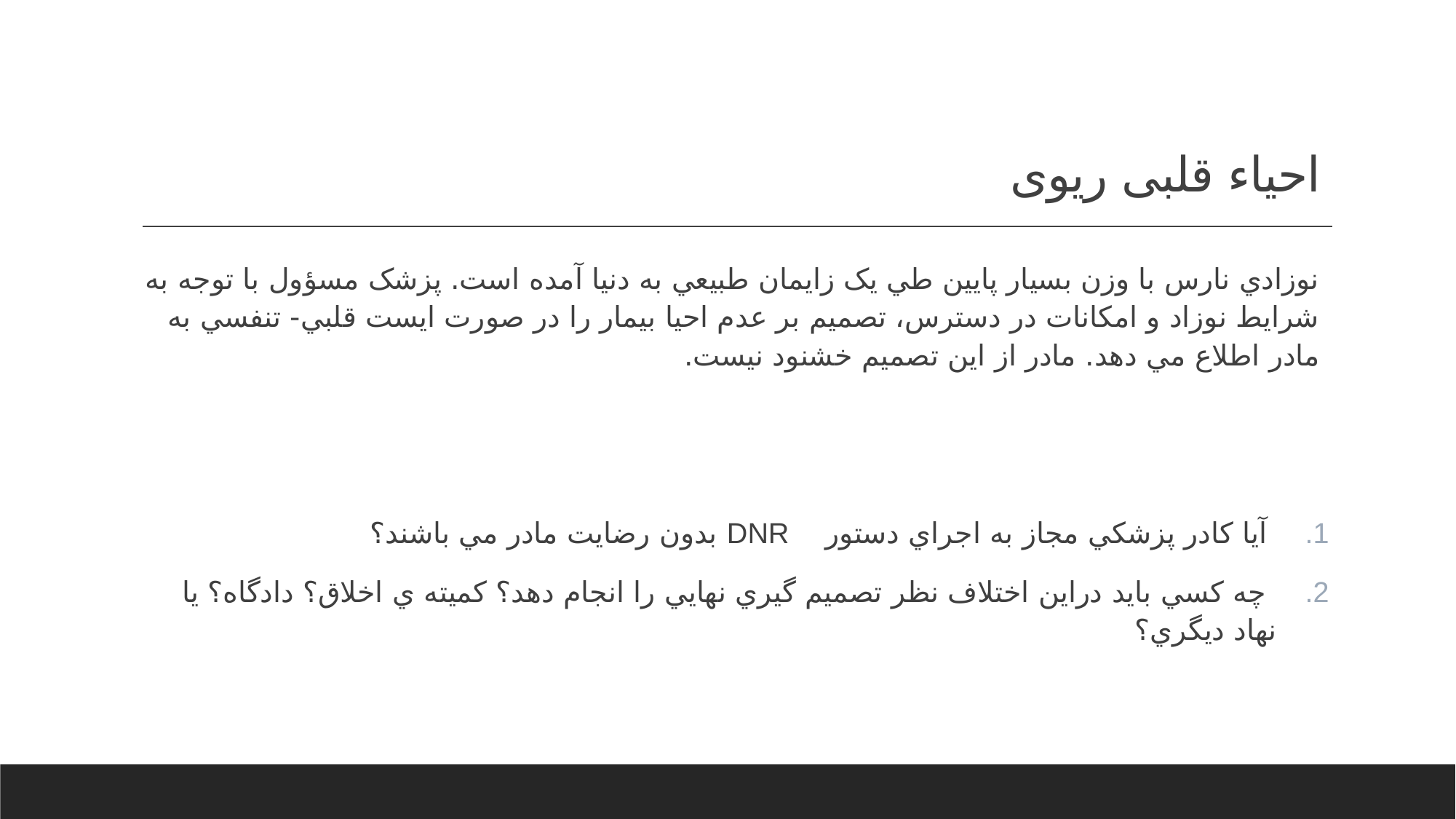

# احیاء قلبی ریوی
نوزادي نارس با وزن بسيار پايين طي يک زايمان طبيعي به دنيا آمده است. پزشک مسؤول با توجه به شرايط نوزاد و امکانات در دسترس، تصميم بر عدم احيا بيمار را در صورت ايست قلبي- تنفسي به مادر اطلاع مي دهد. مادر از اين تصميم خشنود نيست.

 آيا کادر پزشکي مجاز به اجراي دستور    DNR بدون رضايت مادر مي باشند؟
 چه کسي بايد دراين اختلاف نظر تصميم گيري نهايي را انجام دهد؟ کميته ي اخلاق؟ دادگاه؟ يا نهاد ديگري؟